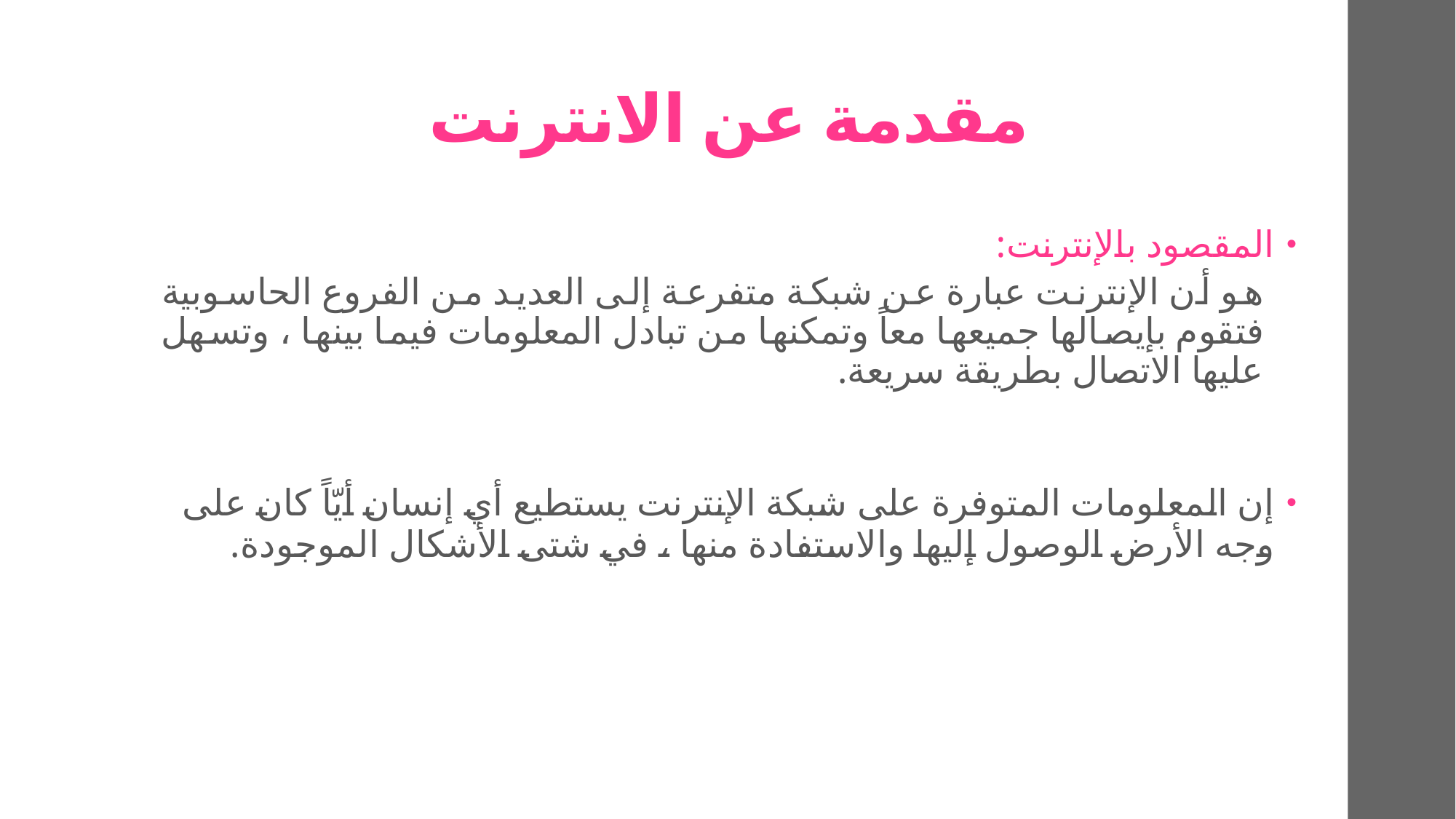

# مقدمة عن الانترنت
المقصود بالإنترنت:
هو أن الإنترنت عبارة عن شبكة متفرعة إلى العديد من الفروع الحاسوبية فتقوم بإيصالها جميعها معاً وتمكنها من تبادل المعلومات فيما بينها ، وتسهل عليها الاتصال بطريقة سريعة.

إن المعلومات المتوفرة على شبكة الإنترنت يستطيع أي إنسان أيّاً كان على وجه الأرض الوصول إليها والاستفادة منها ، في شتى الأشكال الموجودة.